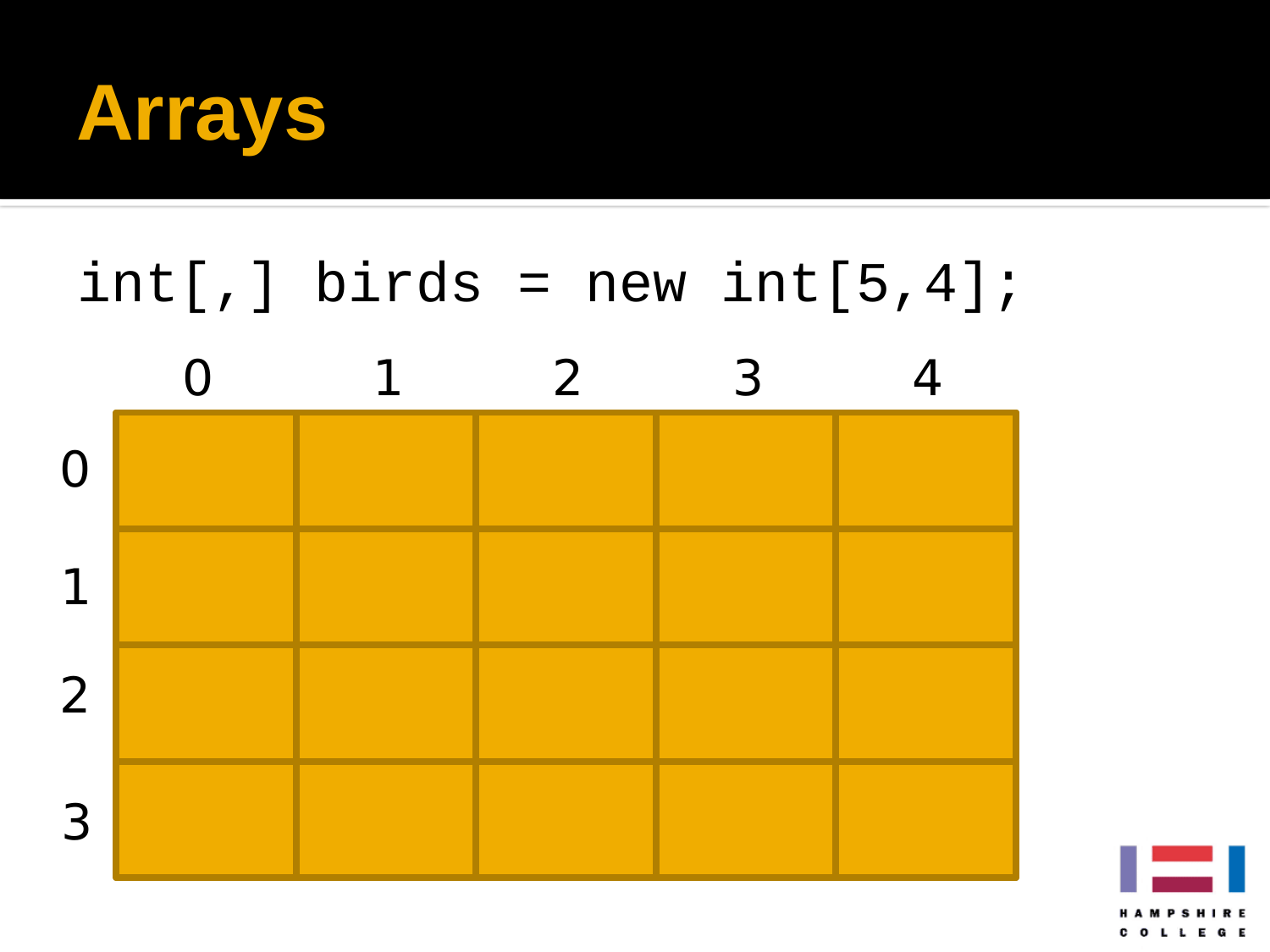

# Arrays
int[,] birds = new int[5,4];

0
1
2
3
4

0

1

2

3